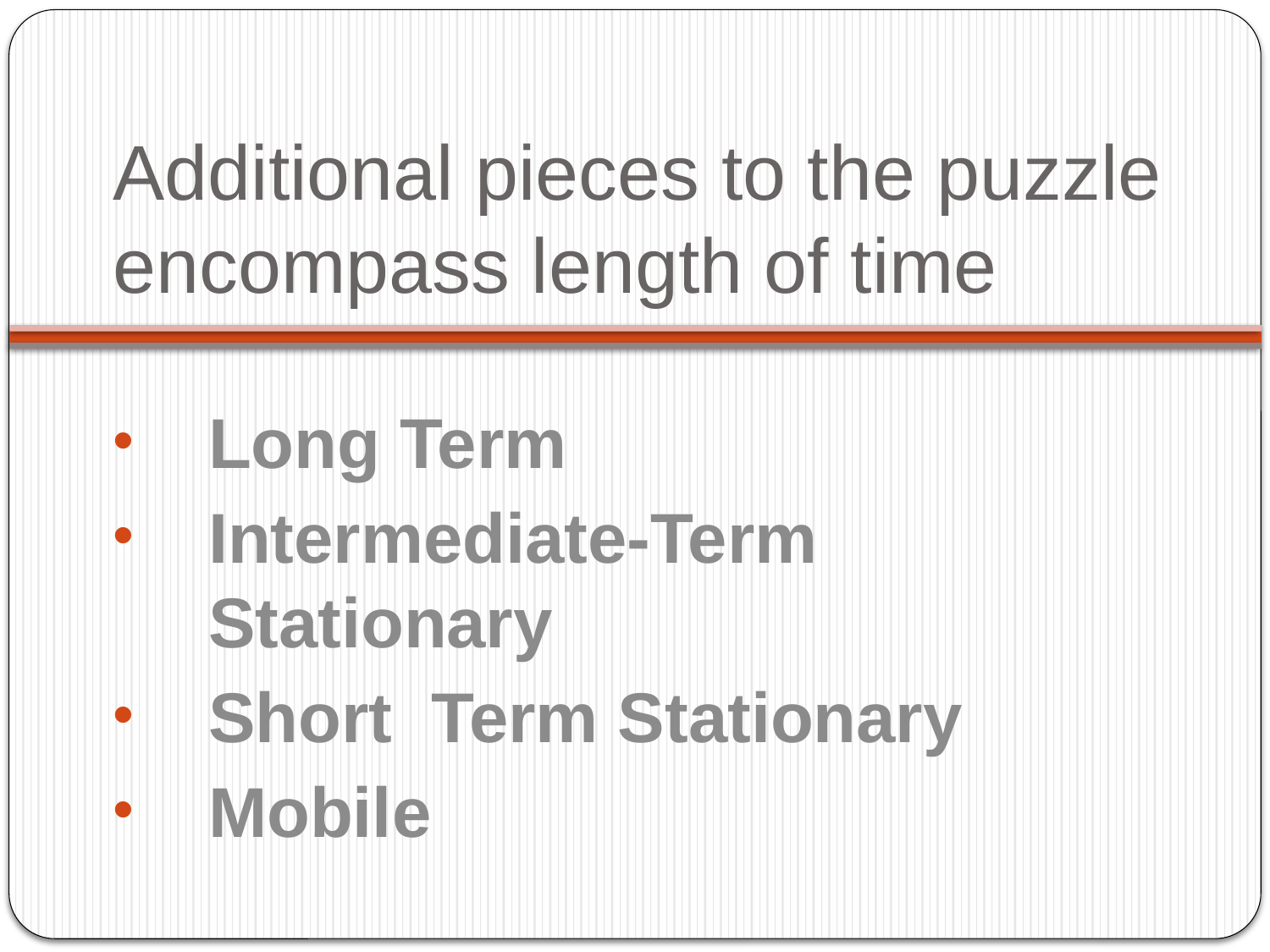

# Additional pieces to the puzzle encompass length of time
Long Term
Intermediate-Term Stationary
Short  Term Stationary
Mobile